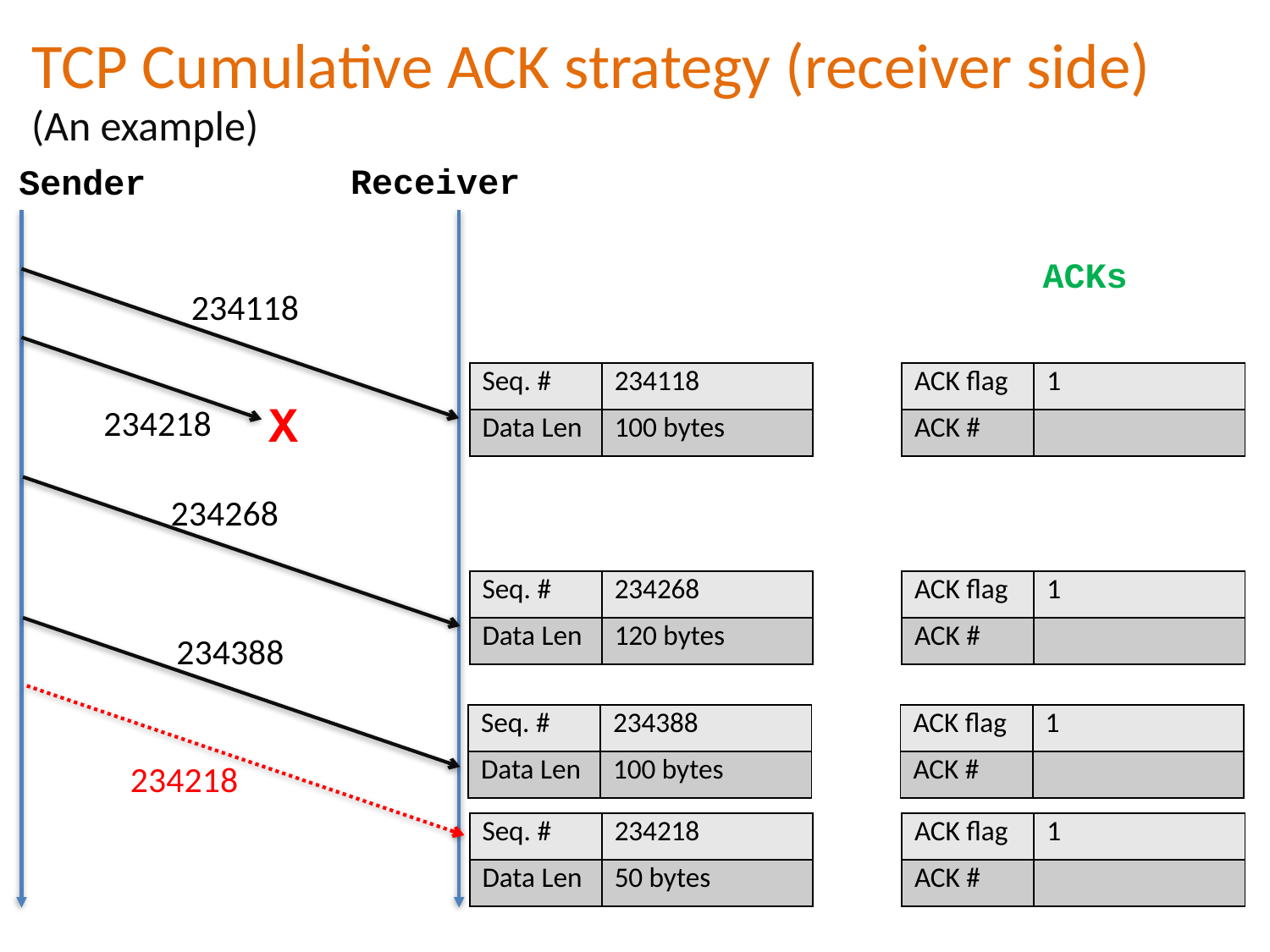

TCP Cumulative ACK strategy (receiver side)
(An example)
Receiver
Sender
ACKs
234118
| Seq. # | 234118 |
| --- | --- |
| Data Len | 100 bytes |
| ACK flag | 1 |
| --- | --- |
| ACK # |  |
X
234218
234268
| Seq. # | 234268 |
| --- | --- |
| Data Len | 120 bytes |
| ACK flag | 1 |
| --- | --- |
| ACK # |  |
234388
| Seq. # | 234388 |
| --- | --- |
| Data Len | 100 bytes |
| ACK flag | 1 |
| --- | --- |
| ACK # |  |
234218
| Seq. # | 234218 |
| --- | --- |
| Data Len | 50 bytes |
| ACK flag | 1 |
| --- | --- |
| ACK # |  |